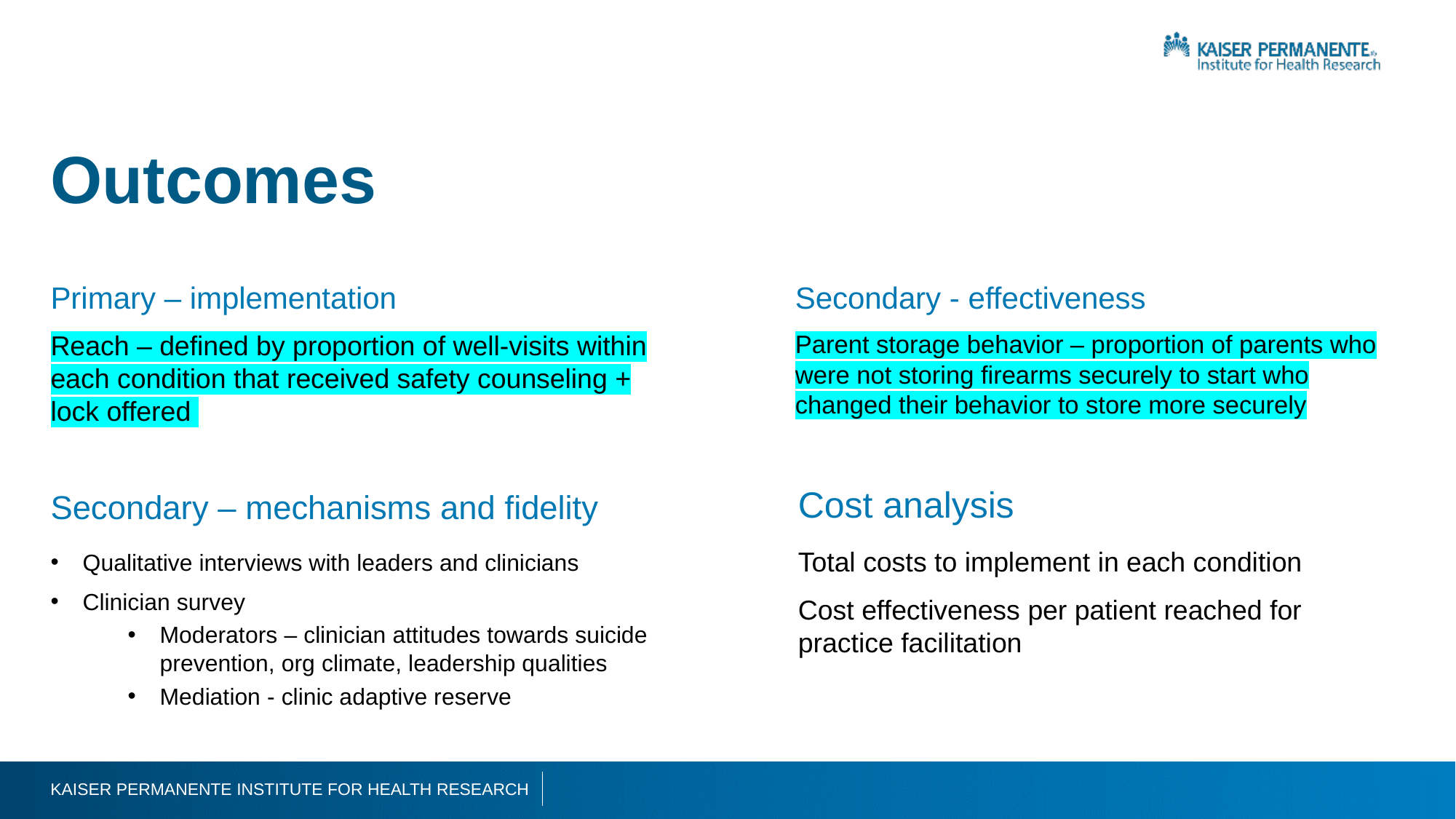

# Outcomes
Primary – implementation
Secondary - effectiveness
Reach – defined by proportion of well-visits within each condition that received safety counseling + lock offered
Parent storage behavior – proportion of parents who were not storing firearms securely to start who changed their behavior to store more securely
Cost analysis
Secondary – mechanisms and fidelity
Total costs to implement in each condition
Cost effectiveness per patient reached for practice facilitation
Qualitative interviews with leaders and clinicians
Clinician survey
Moderators – clinician attitudes towards suicide prevention, org climate, leadership qualities
Mediation - clinic adaptive reserve